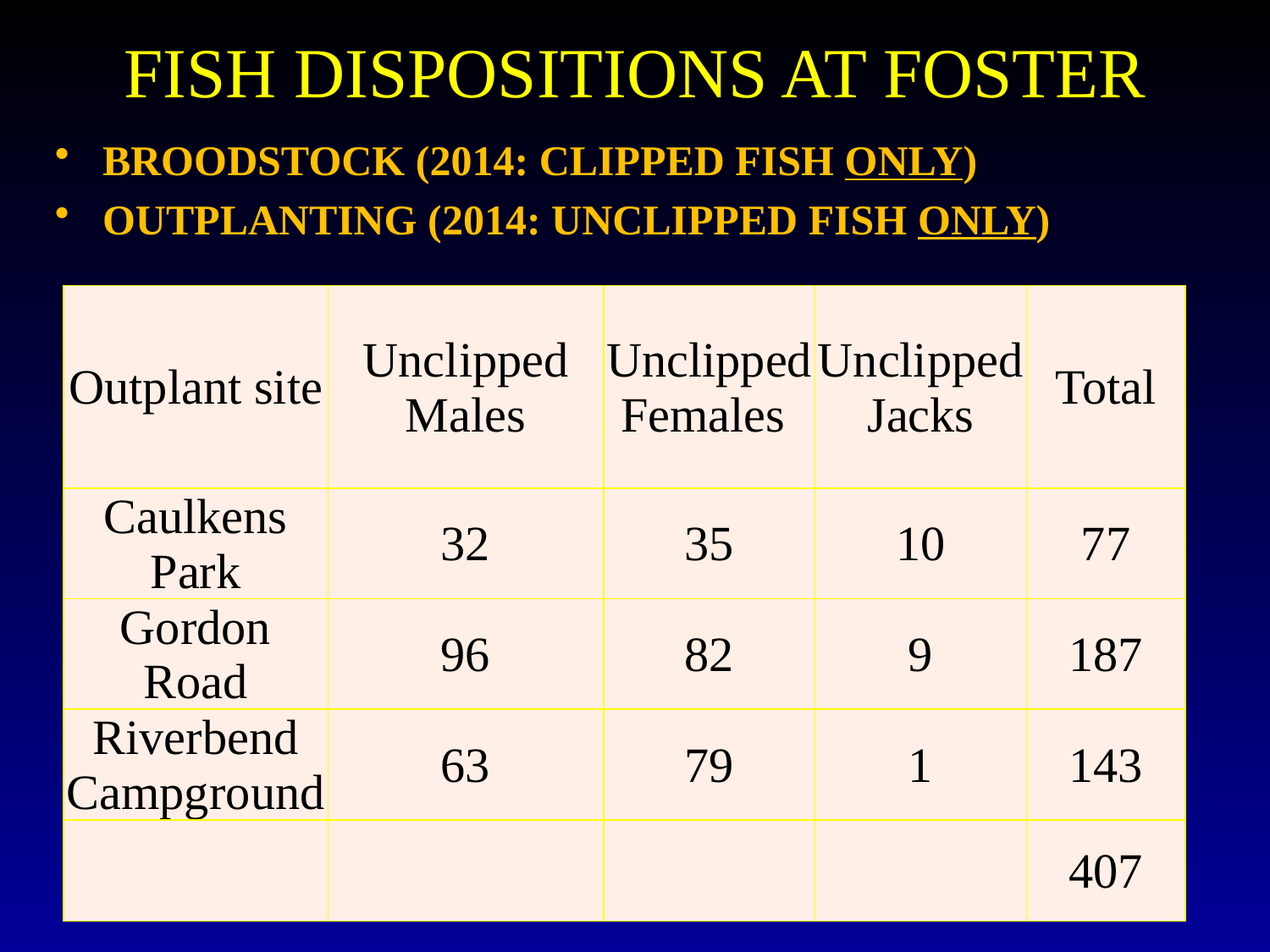

# FISH DISPOSITIONS AT FOSTER
BROODSTOCK (2014: CLIPPED FISH ONLY)
OUTPLANTING (2014: UNCLIPPED FISH ONLY)

| Outplant site | Unclipped Males | Unclipped Females | Unclipped Jacks | Total |
| --- | --- | --- | --- | --- |
| Caulkens Park | 32 | 35 | 10 | 77 |
| Gordon Road | 96 | 82 | 9 | 187 |
| Riverbend Campground | 63 | 79 | 1 | 143 |
|  |  |  |  | 407 |